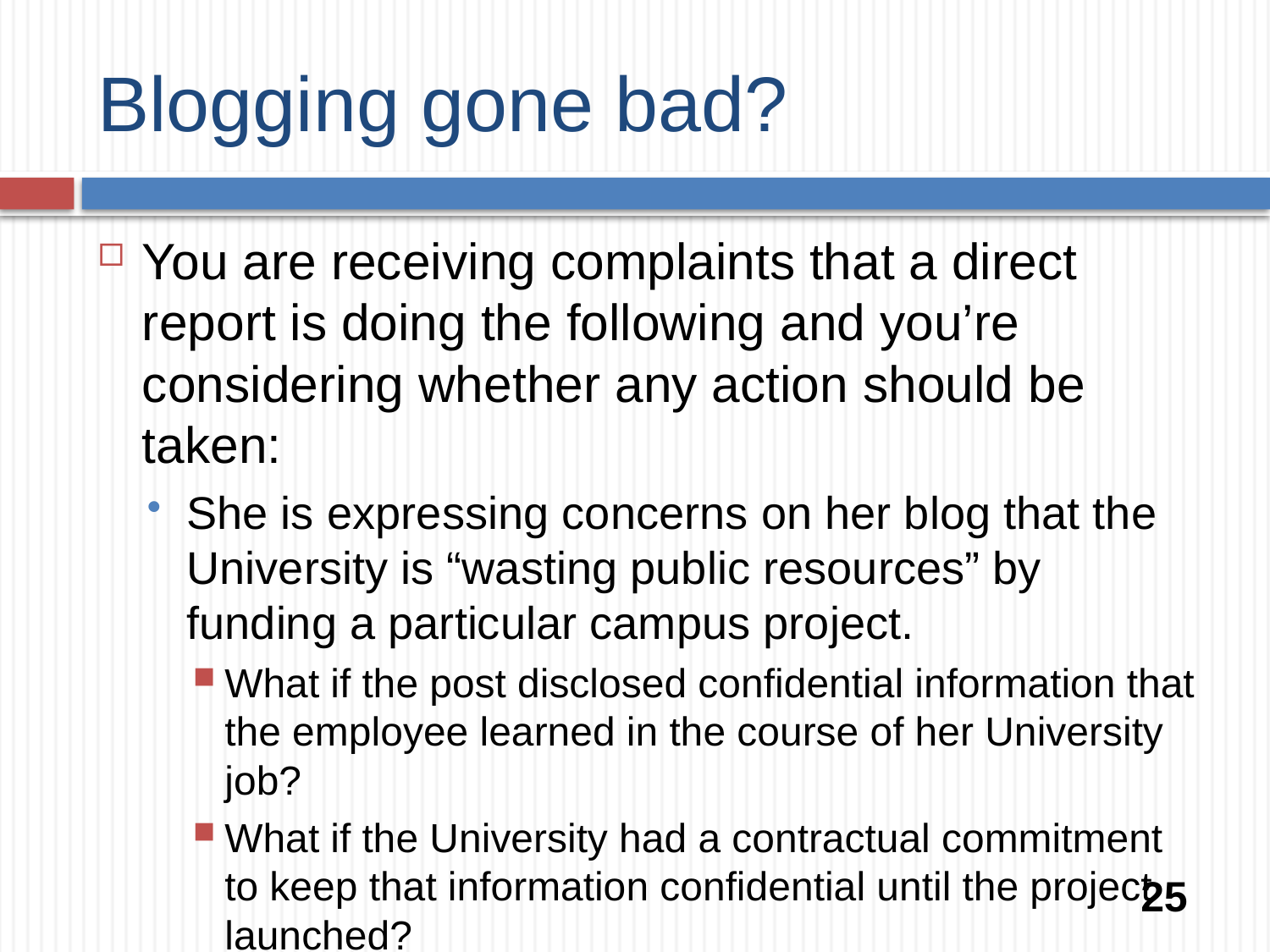

# Blogging gone bad?
You are receiving complaints that a direct report is doing the following and you’re considering whether any action should be taken:
She is expressing concerns on her blog that the University is “wasting public resources” by funding a particular campus project.
What if the post disclosed confidential information that the employee learned in the course of her University job?
What if the University had a contractual commitment to keep that information confidential until the project launched?

25